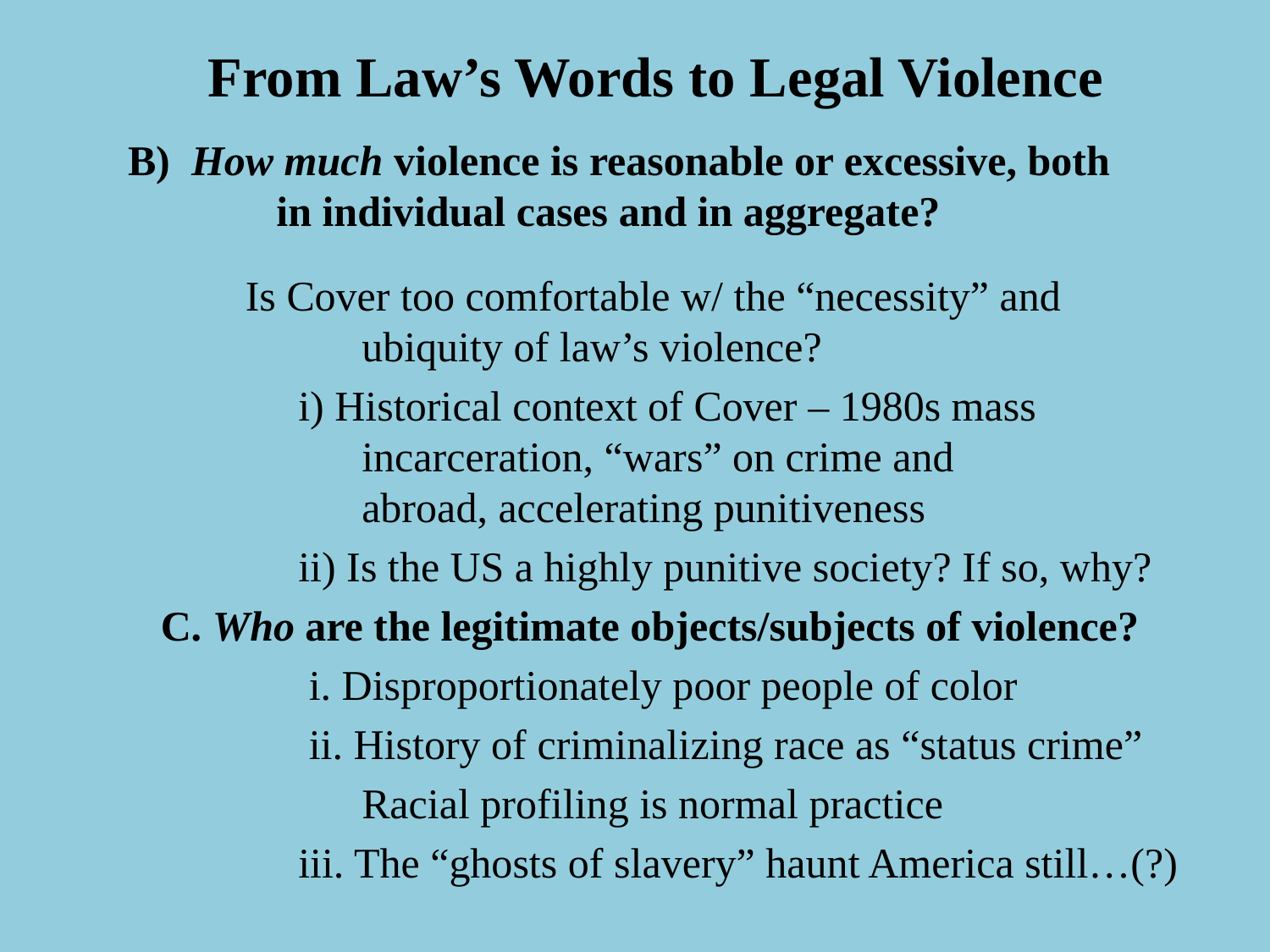

# From Law’s Words to Legal Violence
 B)  How much violence is reasonable or excessive, both in individual cases and in aggregate?

	 Is Cover too comfortable w/ the “necessity” and 	      		ubiquity of law’s violence?
	      i) Historical context of Cover – 1980s mass 		        	incarceration, “wars” on crime and 		        		abroad, accelerating punitiveness
	      ii) Is the US a highly punitive society? If so, why?
     C. Who are the legitimate objects/subjects of violence?
	       i. Disproportionately poor people of color
	       ii. History of criminalizing race as “status crime”
		Racial profiling is normal practice
	      iii. The “ghosts of slavery” haunt America still…(?)